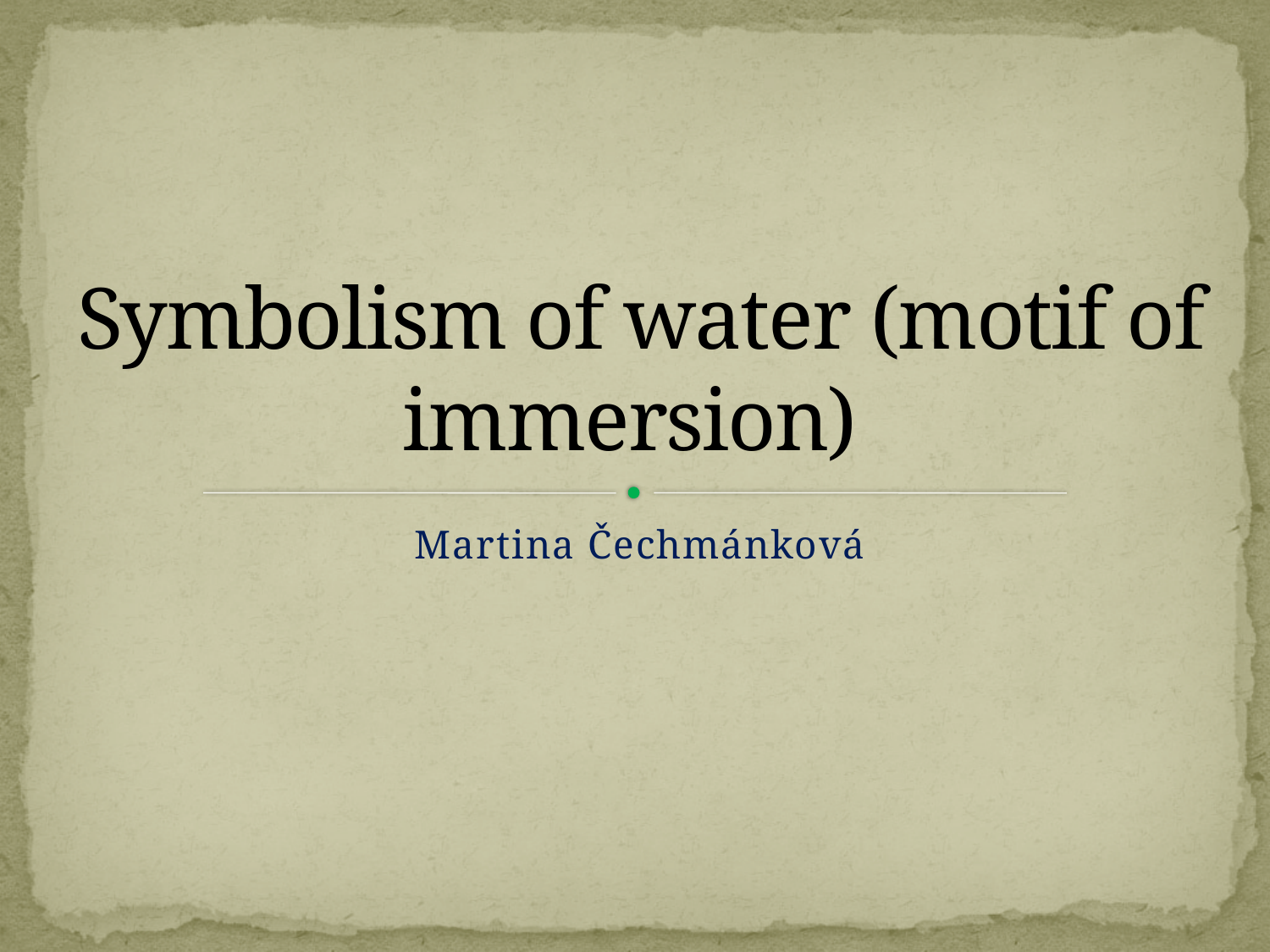

# Symbolism of water (motif of immersion)
Martina Čechmánková